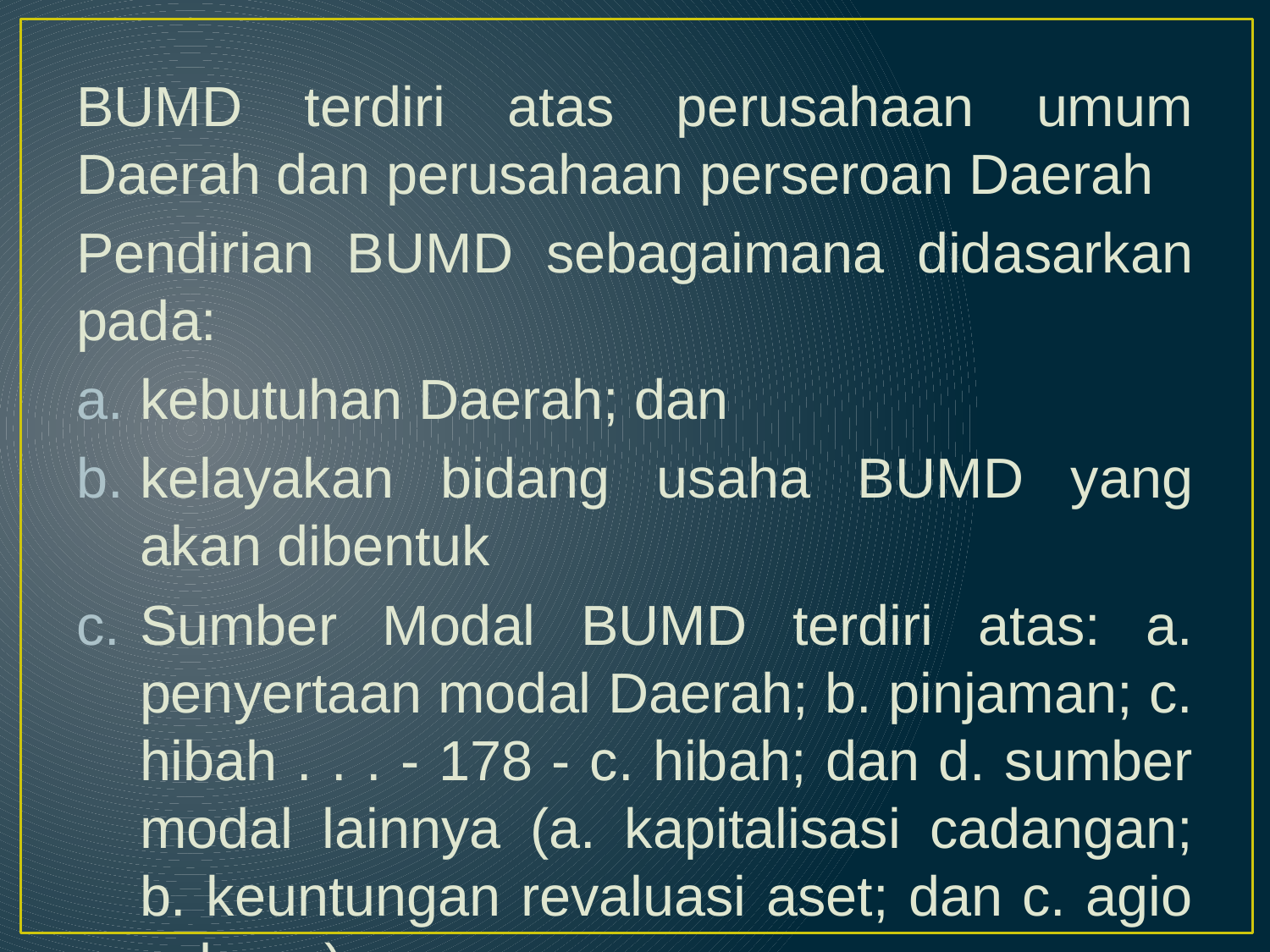

#
BUMD terdiri atas perusahaan umum Daerah dan perusahaan perseroan Daerah
Pendirian BUMD sebagaimana didasarkan pada:
kebutuhan Daerah; dan
kelayakan bidang usaha BUMD yang akan dibentuk
Sumber Modal BUMD terdiri atas: a. penyertaan modal Daerah; b. pinjaman; c. hibah . . . - 178 - c. hibah; dan d. sumber modal lainnya (a. kapitalisasi cadangan; b. keuntungan revaluasi aset; dan c. agio saham.)